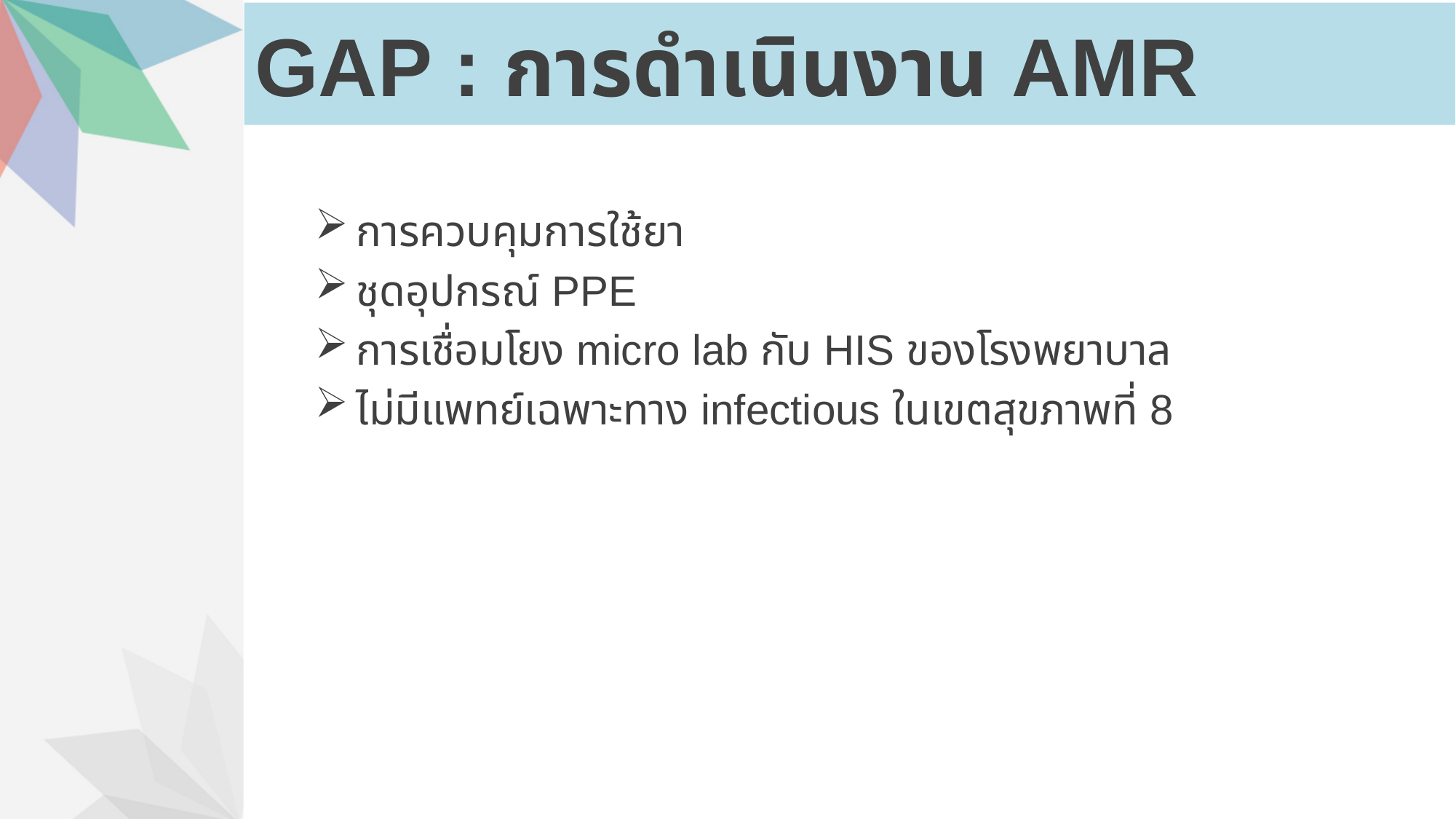

# GAP : การดำเนินงาน AMR
การควบคุมการใช้ยา
ชุดอุปกรณ์ PPE
การเชื่อมโยง micro lab กับ HIS ของโรงพยาบาล
ไม่มีแพทย์เฉพาะทาง infectious ในเขตสุขภาพที่ 8